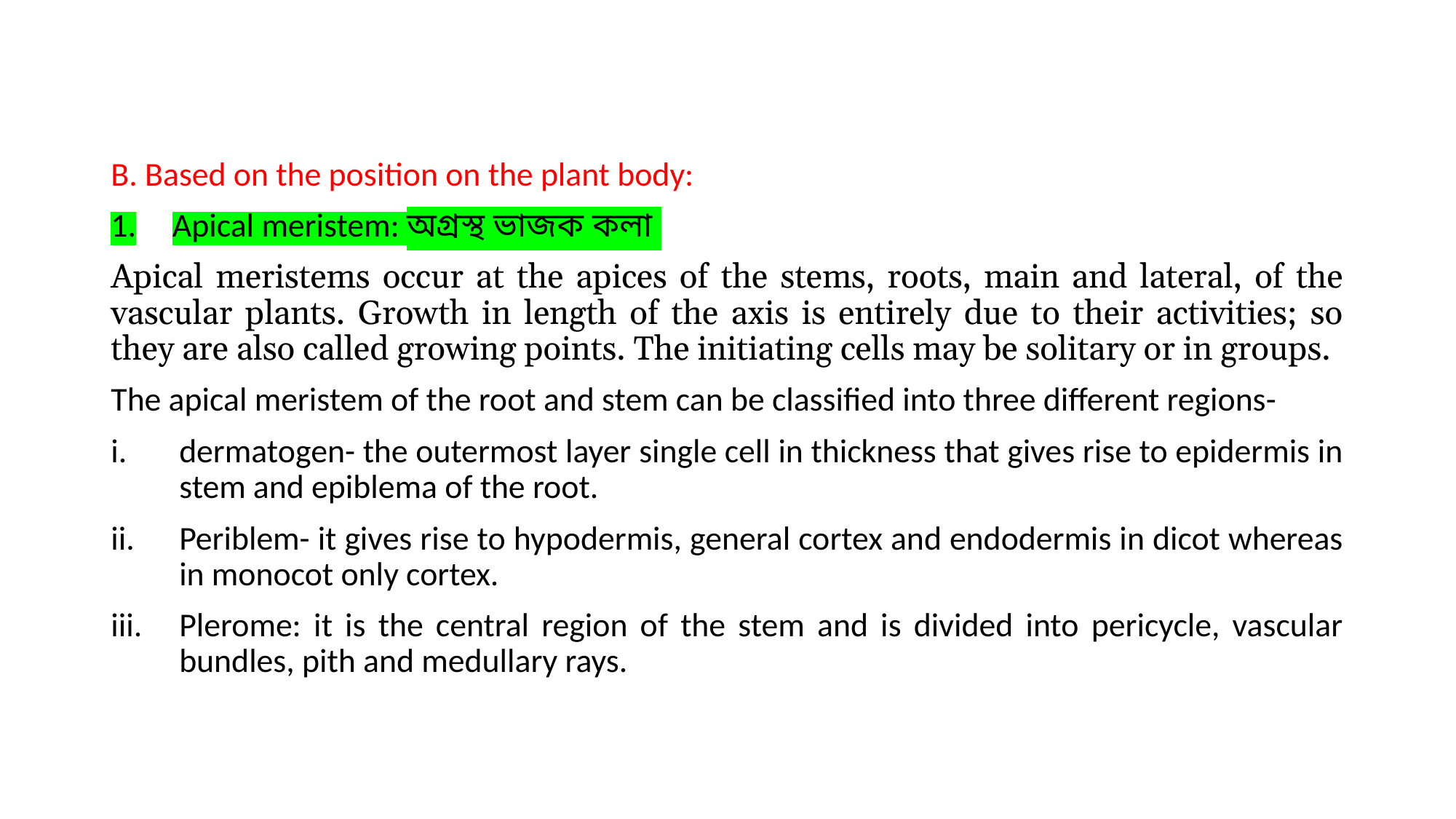

B. Based on the position on the plant body:
Apical meristem: অগ্ৰস্থ ভাজক কলা
Apical meristems occur at the apices of the stems, roots, main and lateral, of the vascular plants. Growth in length of the axis is entirely due to their activities; so they are also called growing points. The initiating cells may be solitary or in groups.
The apical meristem of the root and stem can be classified into three different regions-
dermatogen- the outermost layer single cell in thickness that gives rise to epidermis in stem and epiblema of the root.
Periblem- it gives rise to hypodermis, general cortex and endodermis in dicot whereas in monocot only cortex.
Plerome: it is the central region of the stem and is divided into pericycle, vascular bundles, pith and medullary rays.